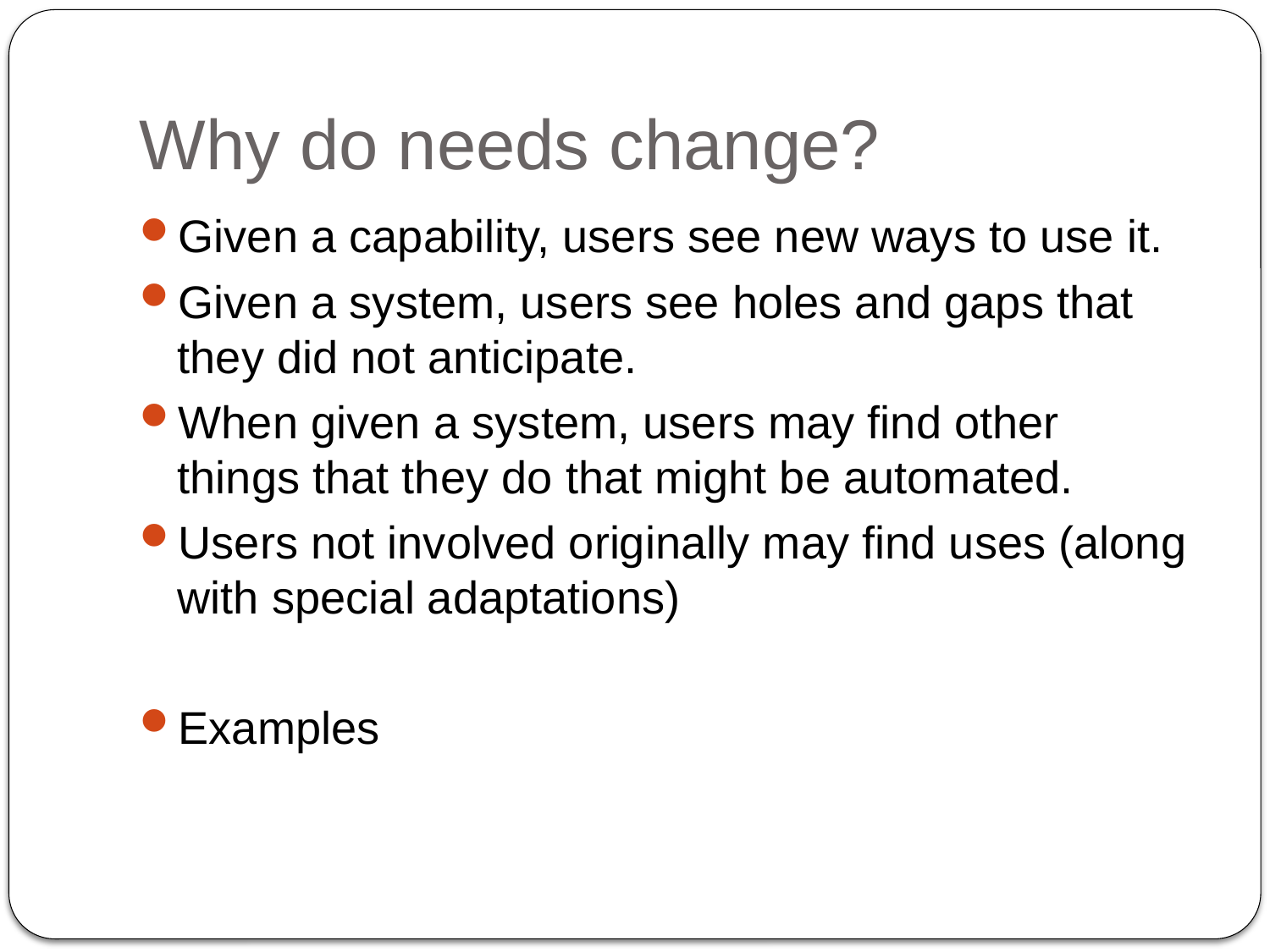

# Why do needs change?
Given a capability, users see new ways to use it.
Given a system, users see holes and gaps that they did not anticipate.
When given a system, users may find other things that they do that might be automated.
Users not involved originally may find uses (along with special adaptations)

Examples